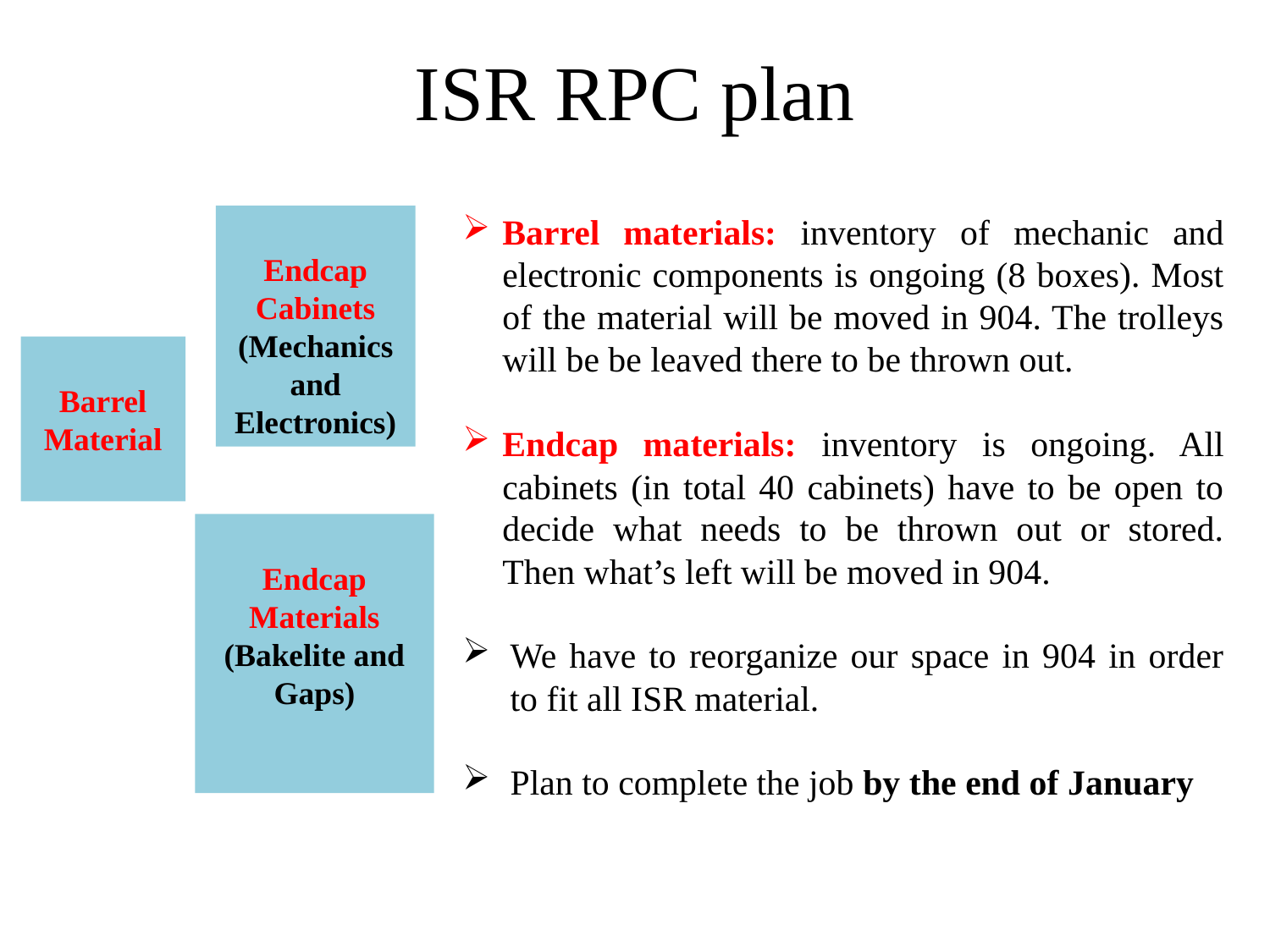

# ISR RPC plan
Barrel materials: inventory of mechanic and electronic components is ongoing (8 boxes). Most of the material will be moved in 904. The trolleys will be be leaved there to be thrown out.

Endcap materials: inventory is ongoing. All cabinets (in total 40 cabinets) have to be open to decide what needs to be thrown out or stored. Then what’s left will be moved in 904.

We have to reorganize our space in 904 in order to fit all ISR material.

Plan to complete the job by the end of January

Endcap
Cabinets
(Mechanics and Electronics)

Barrel
Material

Endcap
Materials
(Bakelite and Gaps)